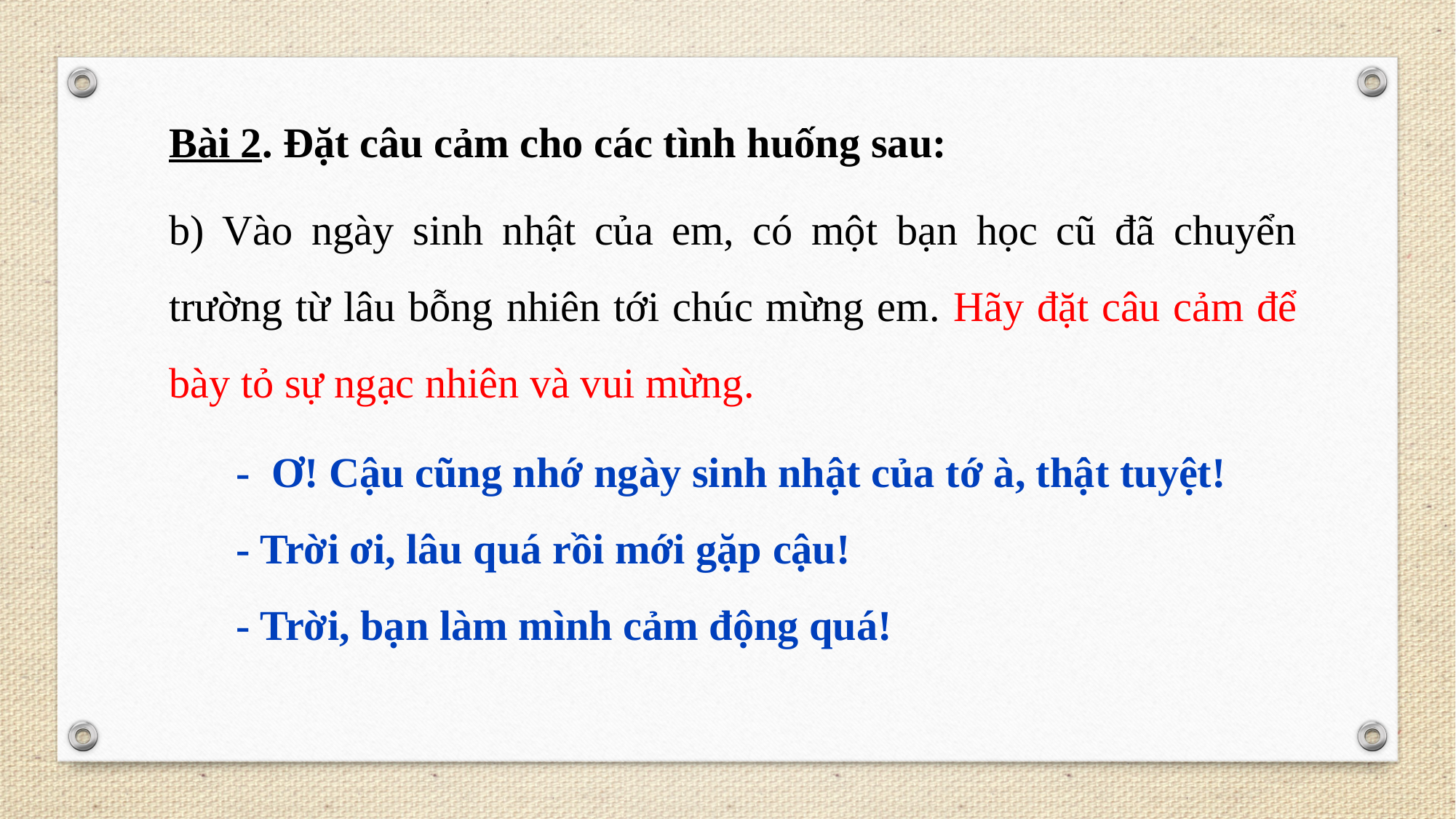

Bài 2. Đặt câu cảm cho các tình huống sau:
b) Vào ngày sinh nhật của em, có một bạn học cũ đã chuyển trường từ lâu bỗng nhiên tới chúc mừng em. Hãy đặt câu cảm để bày tỏ sự ngạc nhiên và vui mừng.
-  Ơ! Cậu cũng nhớ ngày sinh nhật của tớ à, thật tuyệt!
- Trời ơi, lâu quá rồi mới gặp cậu!
- Trời, bạn làm mình cảm động quá!